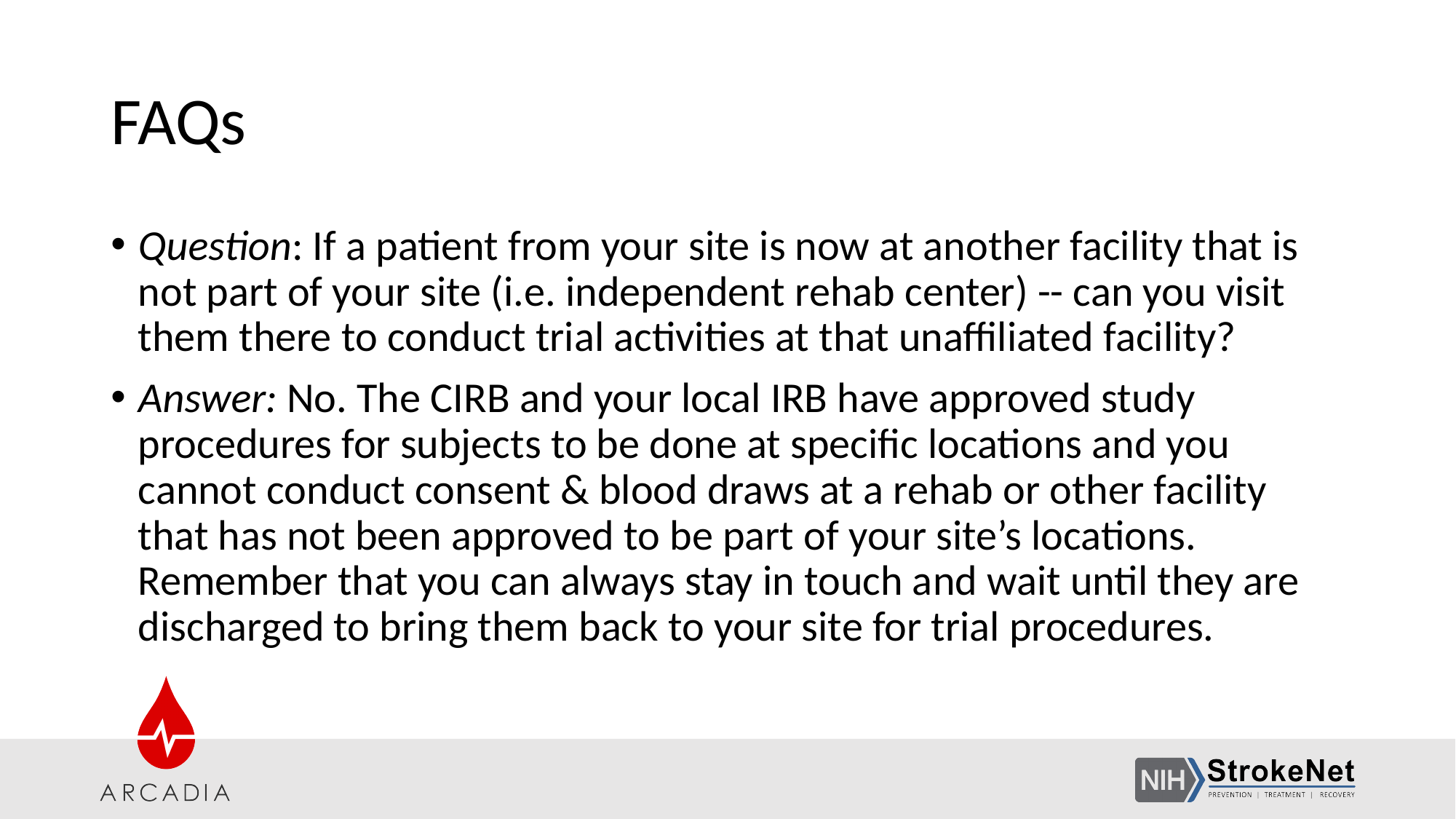

# FAQs
Question: If a patient from your site is now at another facility that is not part of your site (i.e. independent rehab center) -- can you visit them there to conduct trial activities at that unaffiliated facility?
Answer: No. The CIRB and your local IRB have approved study procedures for subjects to be done at specific locations and you cannot conduct consent & blood draws at a rehab or other facility that has not been approved to be part of your site’s locations. Remember that you can always stay in touch and wait until they are discharged to bring them back to your site for trial procedures.